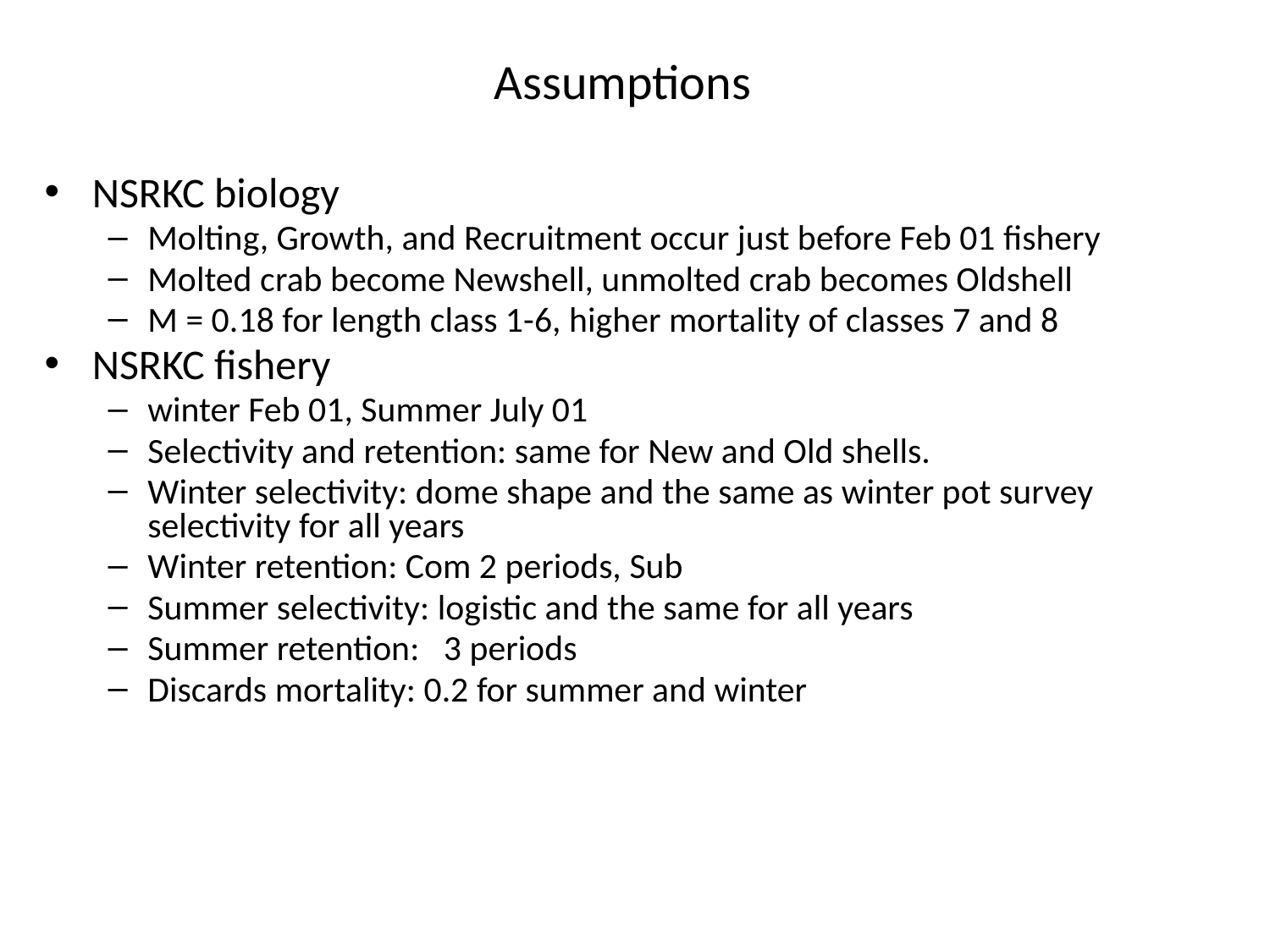

# Assumptions
NSRKC biology
Molting, Growth, and Recruitment occur just before Feb 01 fishery
Molted crab become Newshell, unmolted crab becomes Oldshell
M = 0.18 for length class 1-6, higher mortality of classes 7 and 8
NSRKC fishery
winter Feb 01, Summer July 01
Selectivity and retention: same for New and Old shells.
Winter selectivity: dome shape and the same as winter pot survey selectivity for all years
Winter retention: Com 2 periods, Sub
Summer selectivity: logistic and the same for all years
Summer retention:   3 periods
Discards mortality: 0.2 for summer and winter